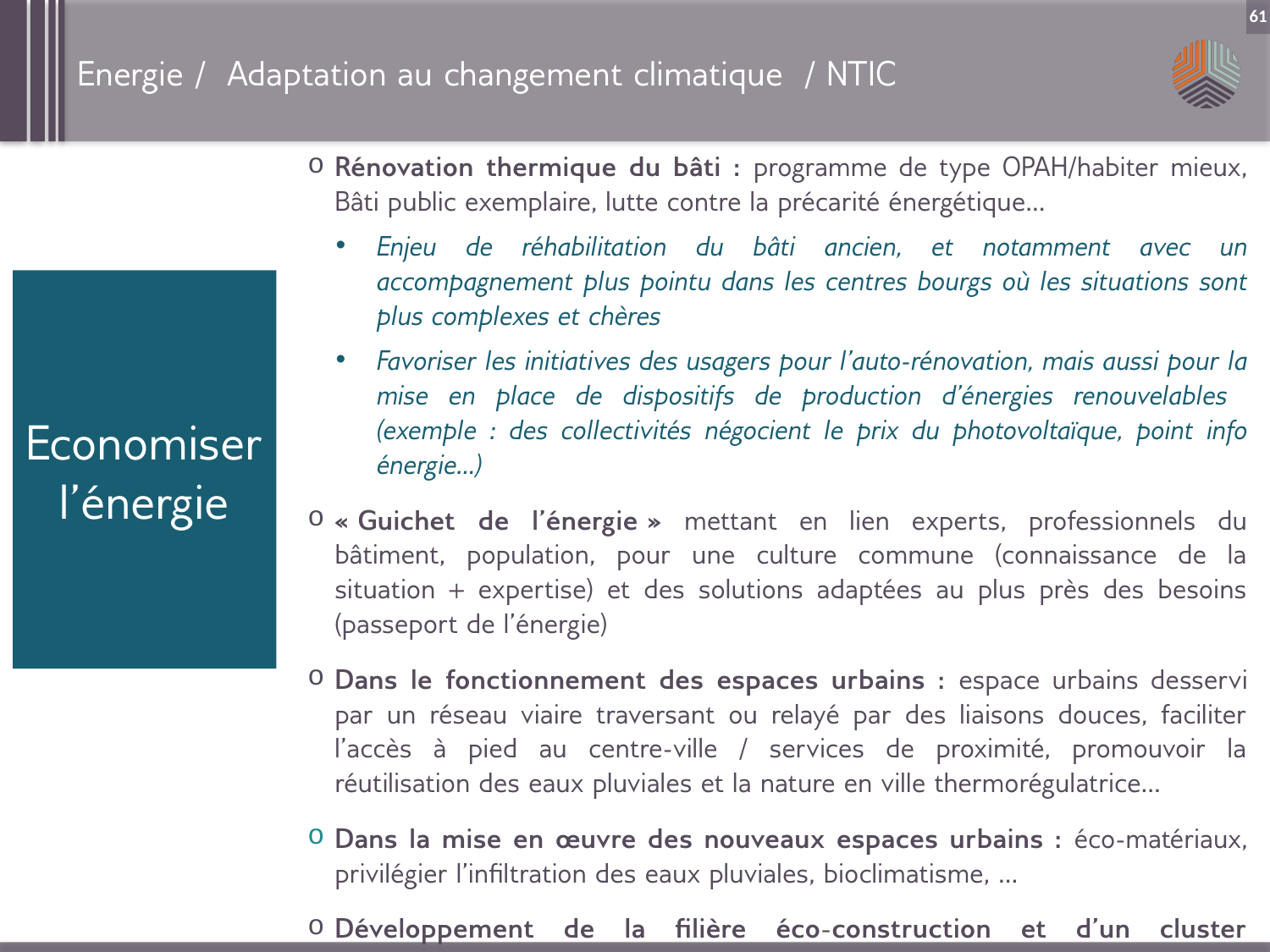

Energie /  Adaptation au changement climatique  / NTIC
61
Rénovation thermique du bâti : programme de type OPAH/habiter mieux, Bâti public exemplaire, lutte contre la précarité énergétique…
Enjeu de réhabilitation du bâti ancien, et notamment avec un accompagnement plus pointu dans les centres bourgs où les situations sont plus complexes et chères
Favoriser les initiatives des usagers pour l’auto-rénovation, mais aussi pour la mise en place de dispositifs de production d’énergies renouvelables  (exemple : des collectivités négocient le prix du photovoltaïque, point info énergie…)
« Guichet de l’énergie » mettant en lien experts, professionnels du bâtiment, population, pour une culture commune (connaissance de la situation + expertise) et des solutions adaptées au plus près des besoins (passeport de l’énergie)
Dans le fonctionnement des espaces urbains : espace urbains desservi par un réseau viaire traversant ou relayé par des liaisons douces, faciliter l’accès à pied au centre-ville / services de proximité, promouvoir la réutilisation des eaux pluviales et la nature en ville thermorégulatrice…
Dans la mise en œuvre des nouveaux espaces urbains : éco-matériaux, privilégier l’infiltration des eaux pluviales, bioclimatisme, …
Développement de la filière éco-construction et d’un cluster opérationnel de la construction durable : enjeu de déploiement des savoir-faire et d’accompagnement des artisans (Bepos, domotique…)
Economiser l’énergie